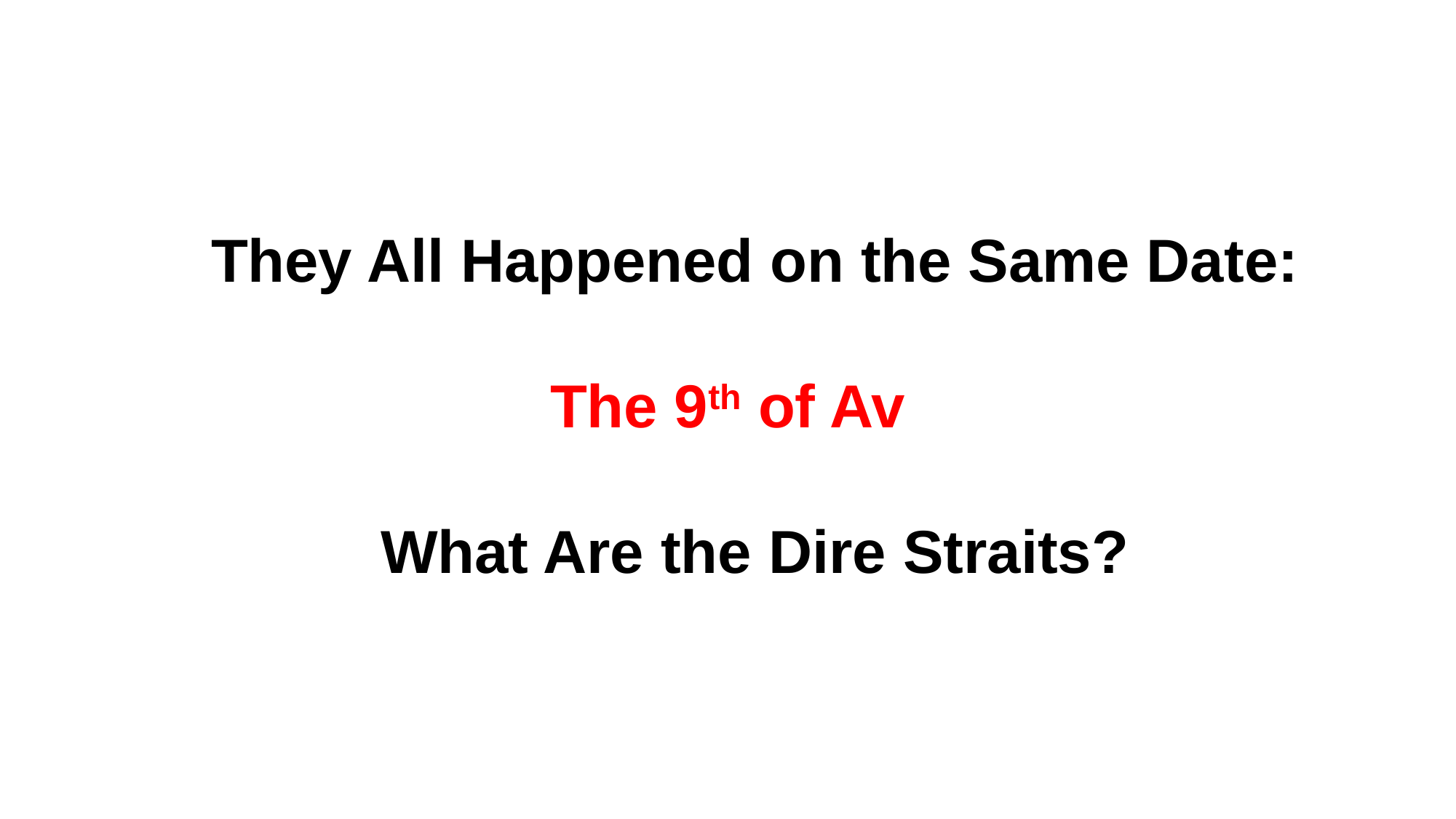

They All Happened on the Same Date: The 9th of Av
What Are the Dire Straits?